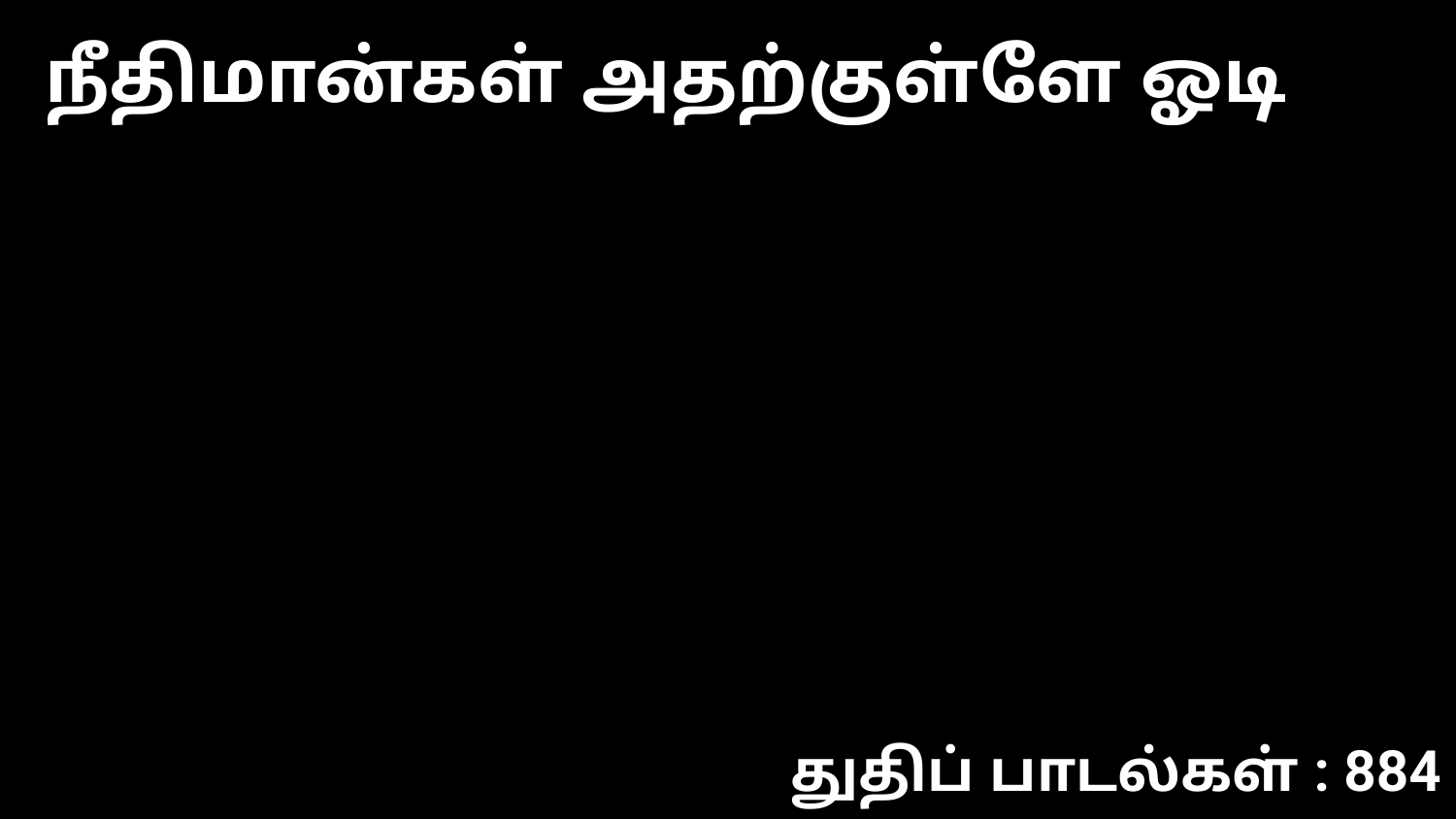

நீதிமான்கள் அதற்குள்ளே ஓடி
துதிப் பாடல்கள் : 884